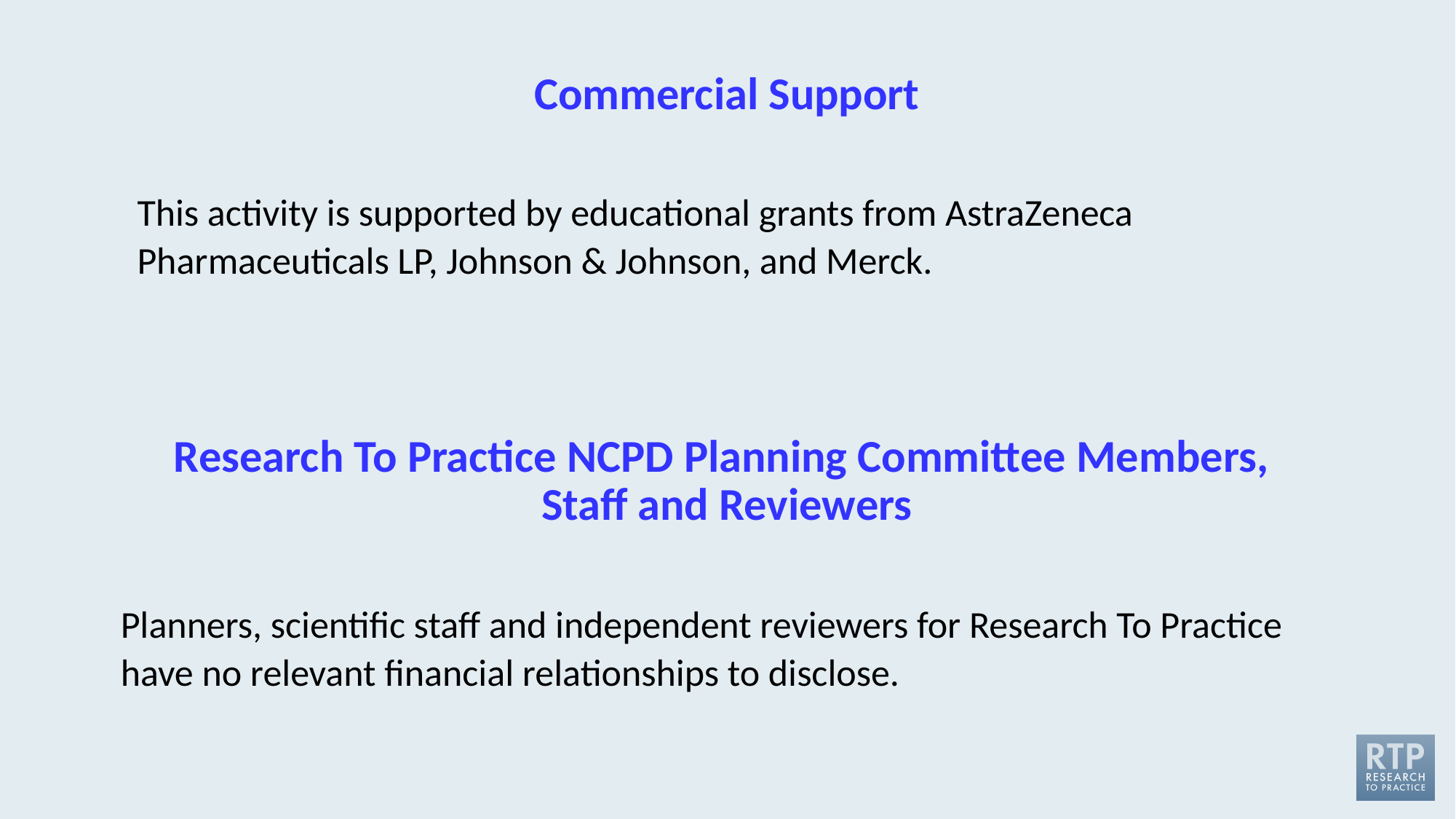

# Commercial Support
This activity is supported by educational grants from AstraZeneca Pharmaceuticals LP, Johnson & Johnson, and Merck.
Research To Practice NCPD Planning Committee Members,
Staff and Reviewers
Planners, scientific staff and independent reviewers for Research To Practice have no relevant financial relationships to disclose.